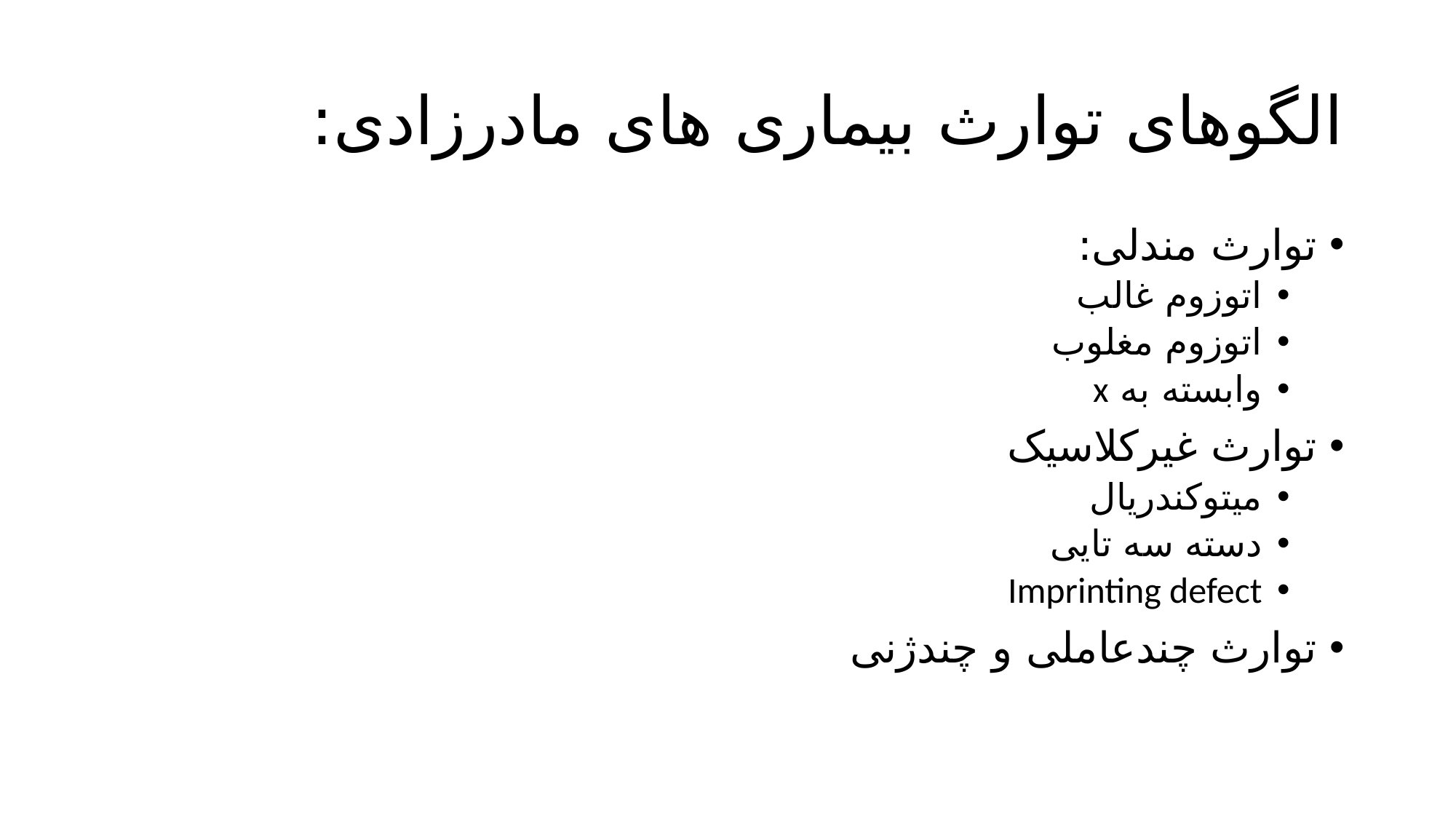

# الگوهای توارث بیماری های مادرزادی:
توارث مندلی:
اتوزوم غالب
اتوزوم مغلوب
وابسته به x
توارث غیرکلاسیک
میتوکندریال
دسته سه تایی
Imprinting defect
توارث چندعاملی و چندژنی